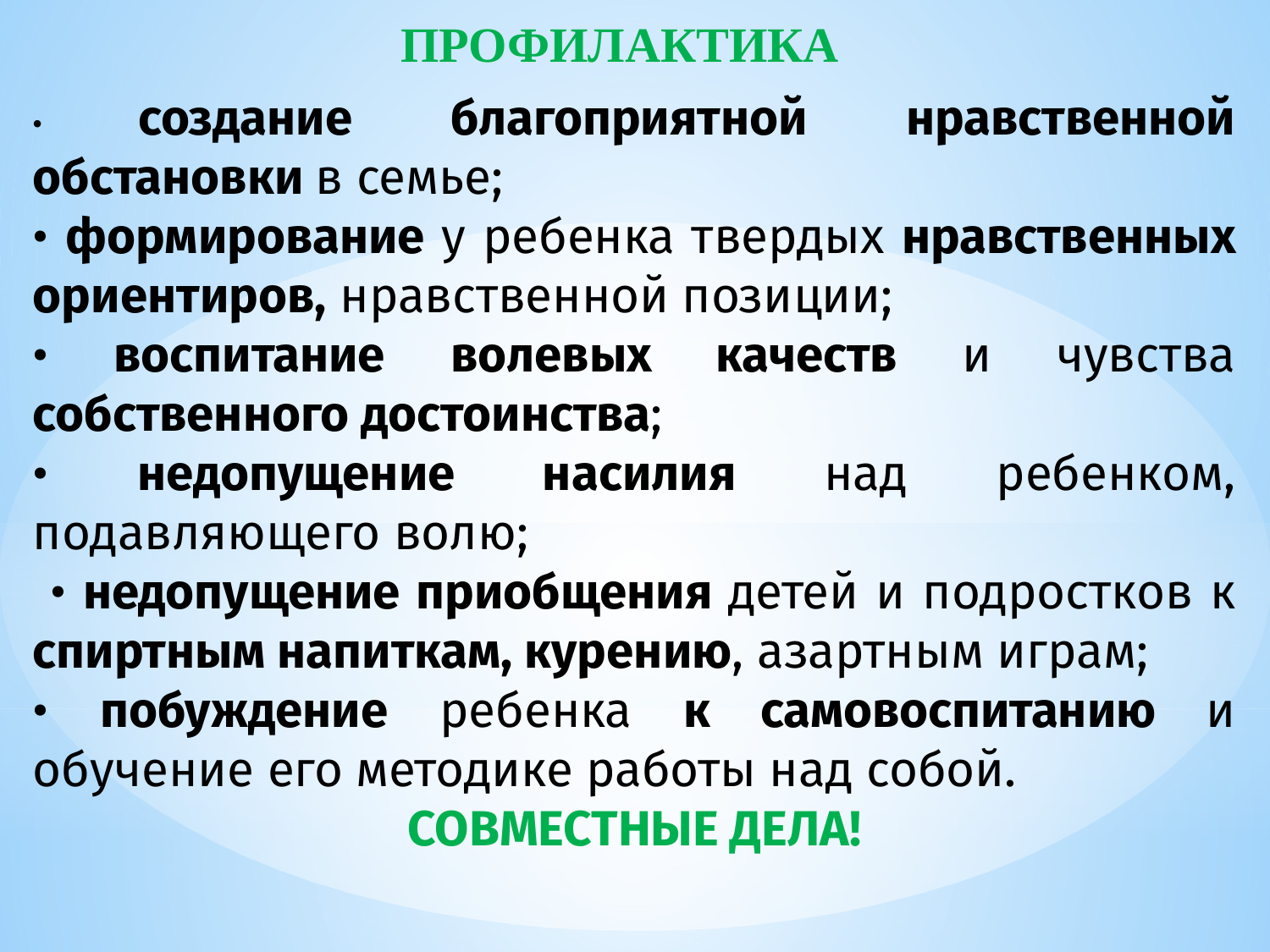

ПРОФИЛАКТИКА
• создание благоприятной нравственной обстановки в семье;
• формирование у ребенка твердых нравственных ориентиров, нравственной позиции;
• воспитание волевых качеств и чувства собственного достоинства;
• недопущение насилия над ребенком, подавляющего волю;
 • недопущение приобщения детей и подростков к спиртным напиткам, курению, азартным играм;
• побуждение ребенка к самовоспитанию и обучение его методике работы над собой.
СОВМЕСТНЫЕ ДЕЛА!